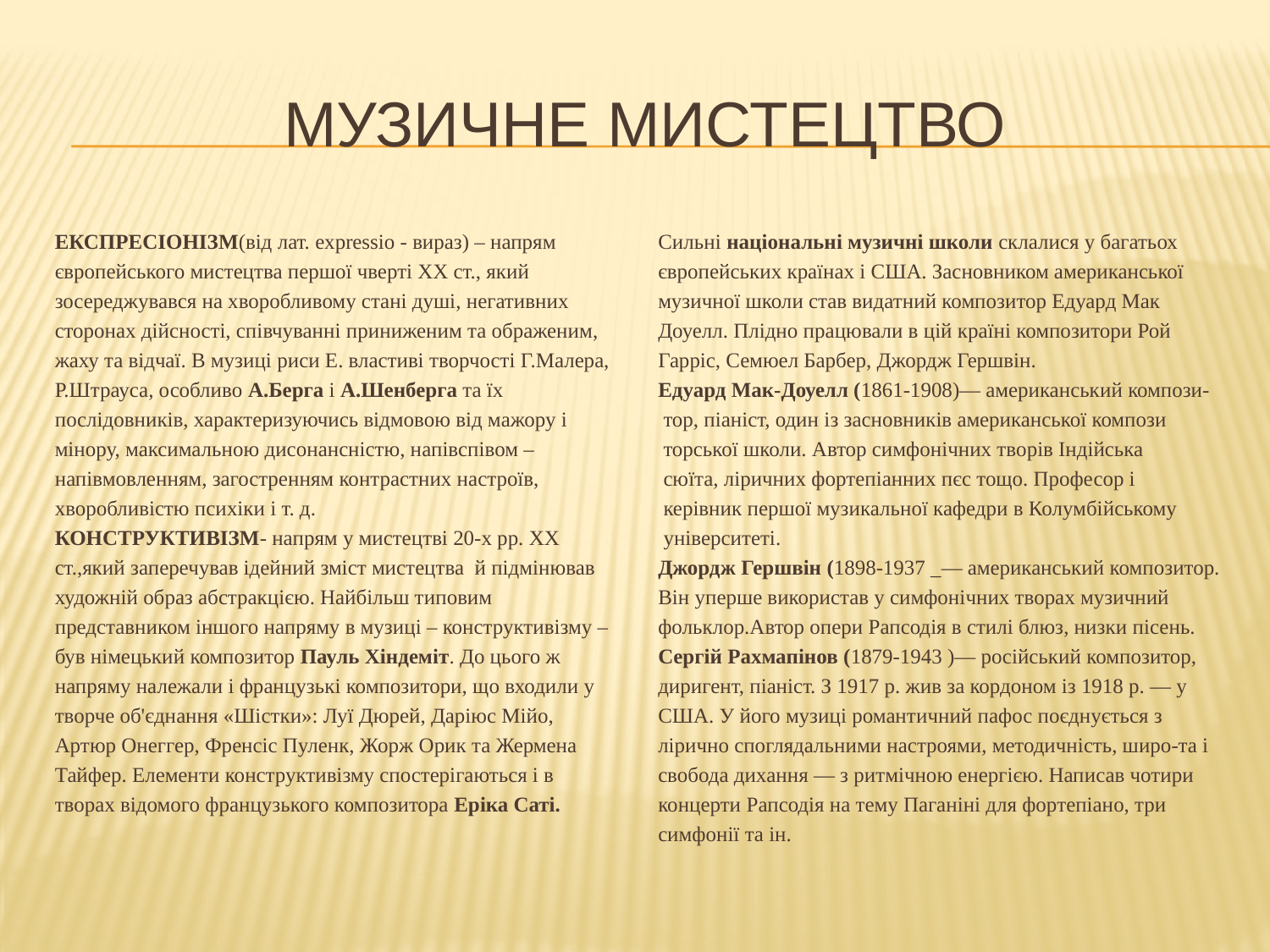

# Музичне Мистецтво
ЕКСПРЕСІОНІЗМ(від лат. expressio - вираз) – напрям
європейського мистецтва першої чверті ХХ ст., який
зосереджувався на хворобливому стані душі, негативних
сторонах дійсності, співчуванні приниженим та ображеним,
жаху та відчаї. В музиці риси Е. властиві творчості Г.Малера,
Р.Штрауса, особливо А.Берга і А.Шенберга та їх
послідовників, характеризуючись відмовою від мажору і
мінору, максимальною дисонансністю, напівспівом –
напівмовленням, загостренням контрастних настроїв,
хворобливістю психіки і т. д.
КОНСТРУКТИВІЗМ- напрям у мистецтві 20-х рр. XX
ст.,який заперечував ідейний зміст мистецтва  й підмінював
художній образ абстракцією. Найбільш типовим
представником іншого напряму в музиці – конструктивізму –
був німецький композитор Пауль Хіндеміт. До цього ж
напряму належали і французькі композитори, що входили у
творче об'єднання «Шістки»: Луї Дюрей, Даріюс Мійо,
Артюр Онеггер, Френсіс Пуленк, Жорж Орик та Жермена
Тайфер. Елементи конструктивізму спостерігаються і в
творах відомого французького композитора Еріка Саті.
Сильні національні музичні школи склалися у багатьох
європейських країнах і США. Засновником американської
музичної школи став видатний композитор Едуард Мак
Доуелл. Плідно працювали в цій країні композитори Рой
Гарріс, Семюел Барбер, Джордж Гершвін.
Едуард Мак-Доуелл (1861-1908)— американський компози-
 тор, піаніст, один із засновників американської компози
 торської школи. Автор симфонічних творів Індійська
 сюїта, ліричних фортепіанних пєс тощо. Професор і
 керівник першої музикальної кафедри в Колумбійському
 університеті.
Джордж Гершвін (1898-1937 _— американський композитор.
Він уперше використав у симфонічних творах музичний
фольклор.Автор опери Рапсодія в стилі блюз, низки пісень.
Сергій Рахмапінов (1879-1943 )— російський композитор,
диригент, піаніст. З 1917 р. жив за кордоном із 1918 р. — у
США. У його музиці романтичний пафос поєднується з
лірично споглядальними настроями, методичність, широ-та і
свобода дихання — з ритмічною енергією. Написав чотири
концерти Рапсодія на тему Паганіні для фортепіано, три
симфонії та ін.